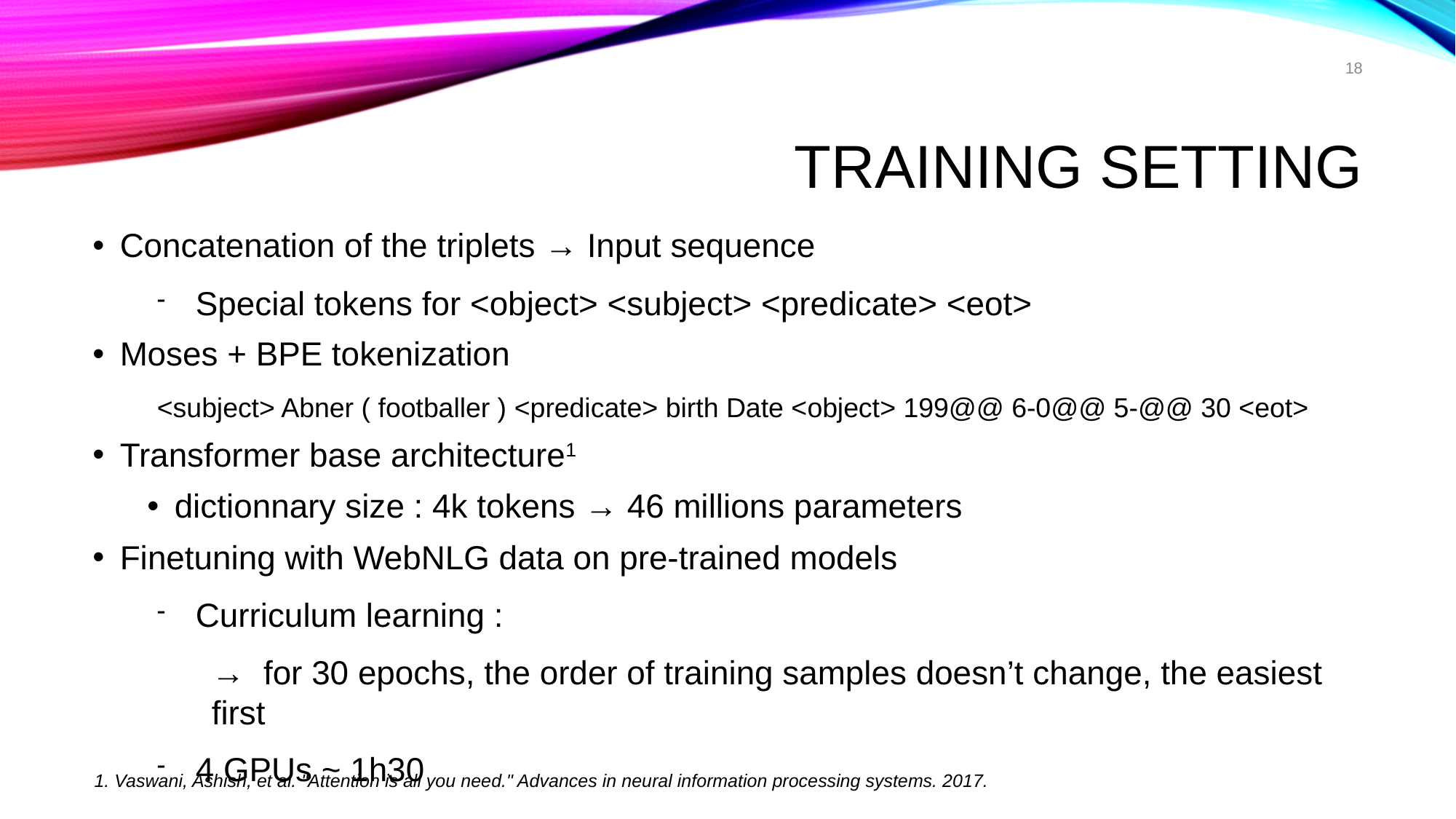

18
Training setting
Concatenation of the triplets → Input sequence
Special tokens for <object> <subject> <predicate> <eot>
Moses + BPE tokenization
<subject> Abner ( footballer ) <predicate> birth Date <object> 199@@ 6-0@@ 5-@@ 30 <eot>
Transformer base architecture1
dictionnary size : 4k tokens → 46 millions parameters
Finetuning with WebNLG data on pre-trained models
Curriculum learning :
→  for 30 epochs, the order of training samples doesn’t change, the easiest first
4 GPUs ~ 1h30
1. Vaswani, Ashish, et al. "Attention is all you need." Advances in neural information processing systems. 2017.